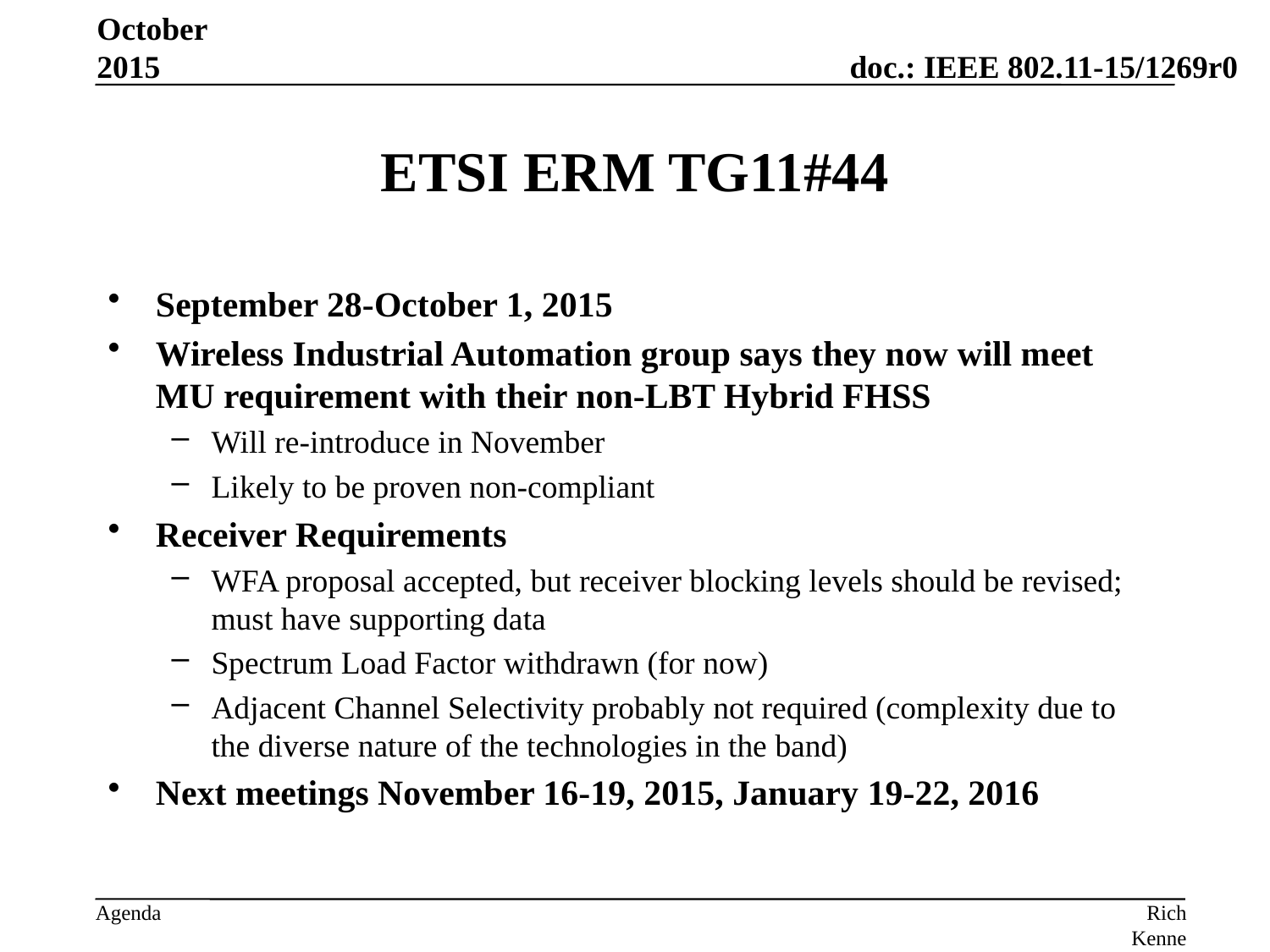

October 2015
# ETSI ERM TG11#44
September 28-October 1, 2015
Wireless Industrial Automation group says they now will meet MU requirement with their non-LBT Hybrid FHSS
Will re-introduce in November
Likely to be proven non-compliant
Receiver Requirements
WFA proposal accepted, but receiver blocking levels should be revised; must have supporting data
Spectrum Load Factor withdrawn (for now)
Adjacent Channel Selectivity probably not required (complexity due to the diverse nature of the technologies in the band)
Next meetings November 16-19, 2015, January 19-22, 2016

Rich Kennedy, MediaTek